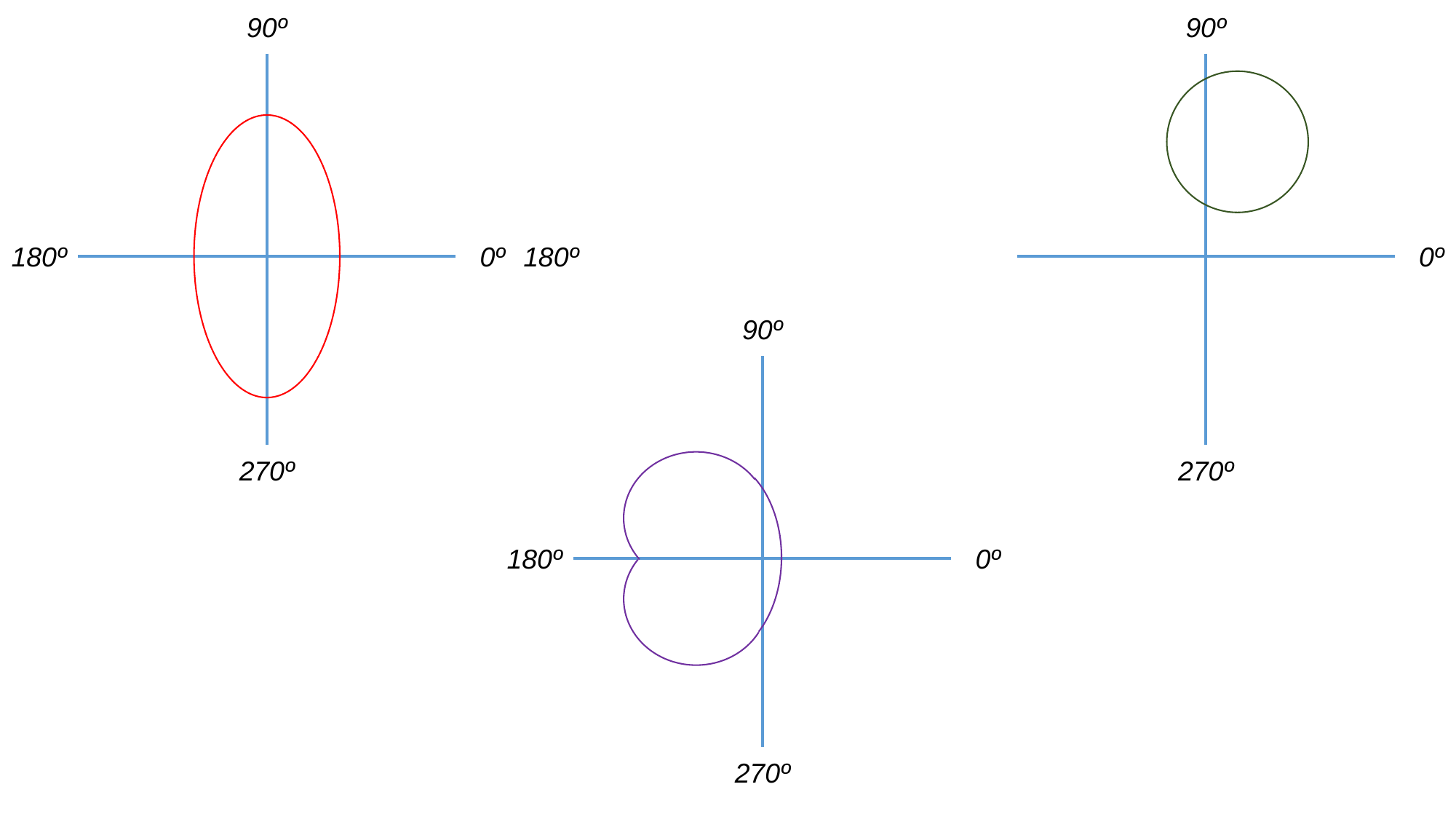

90º
90º

180º
180º
0º
0º
90º
270º
270º

180º
0º
270º